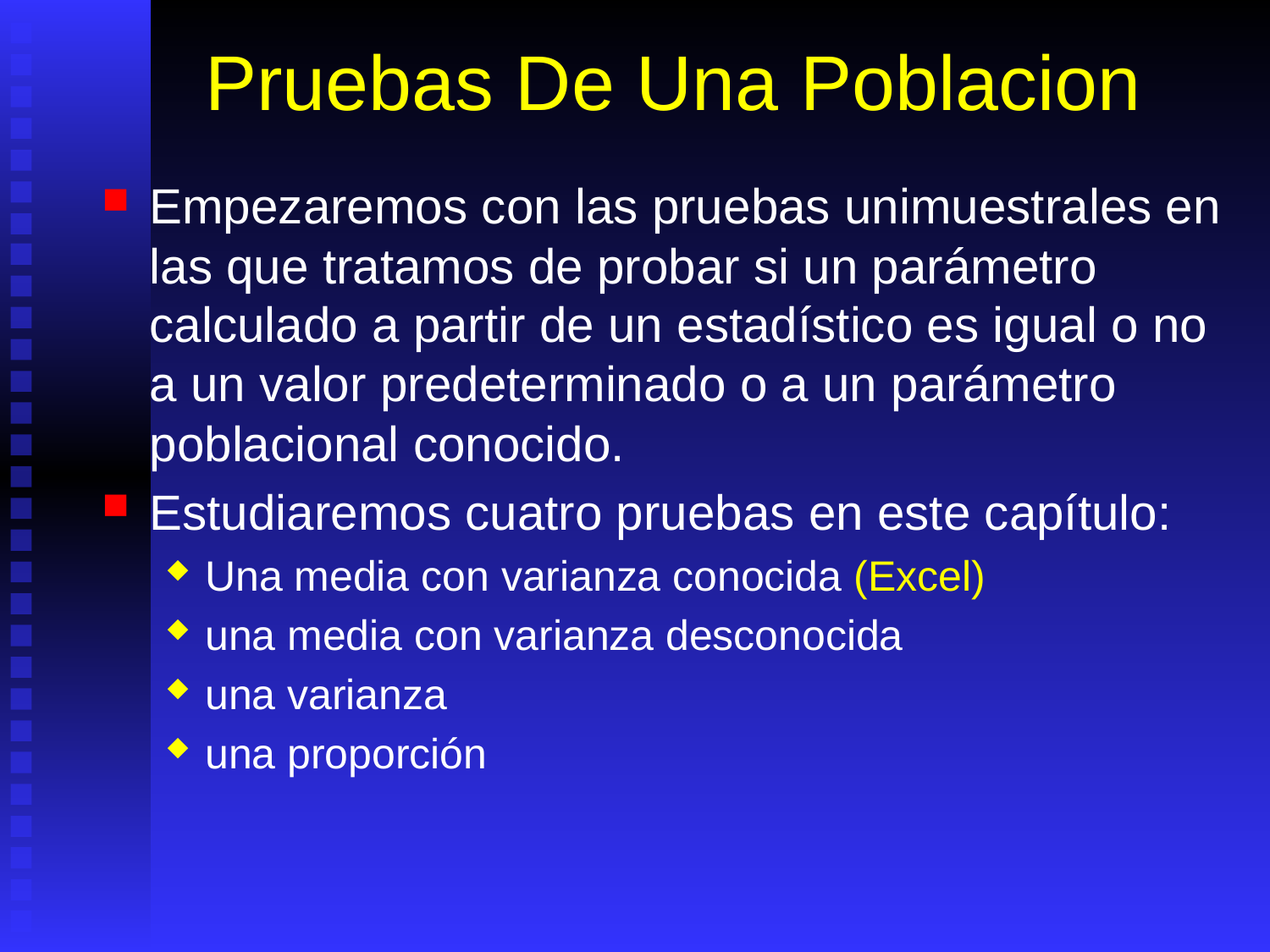

# Pruebas De Una Poblacion
Empezaremos con las pruebas unimuestrales en las que tratamos de probar si un parámetro calculado a partir de un estadístico es igual o no a un valor predeterminado o a un parámetro poblacional conocido.
Estudiaremos cuatro pruebas en este capítulo:
Una media con varianza conocida (Excel)
una media con varianza desconocida
una varianza
una proporción